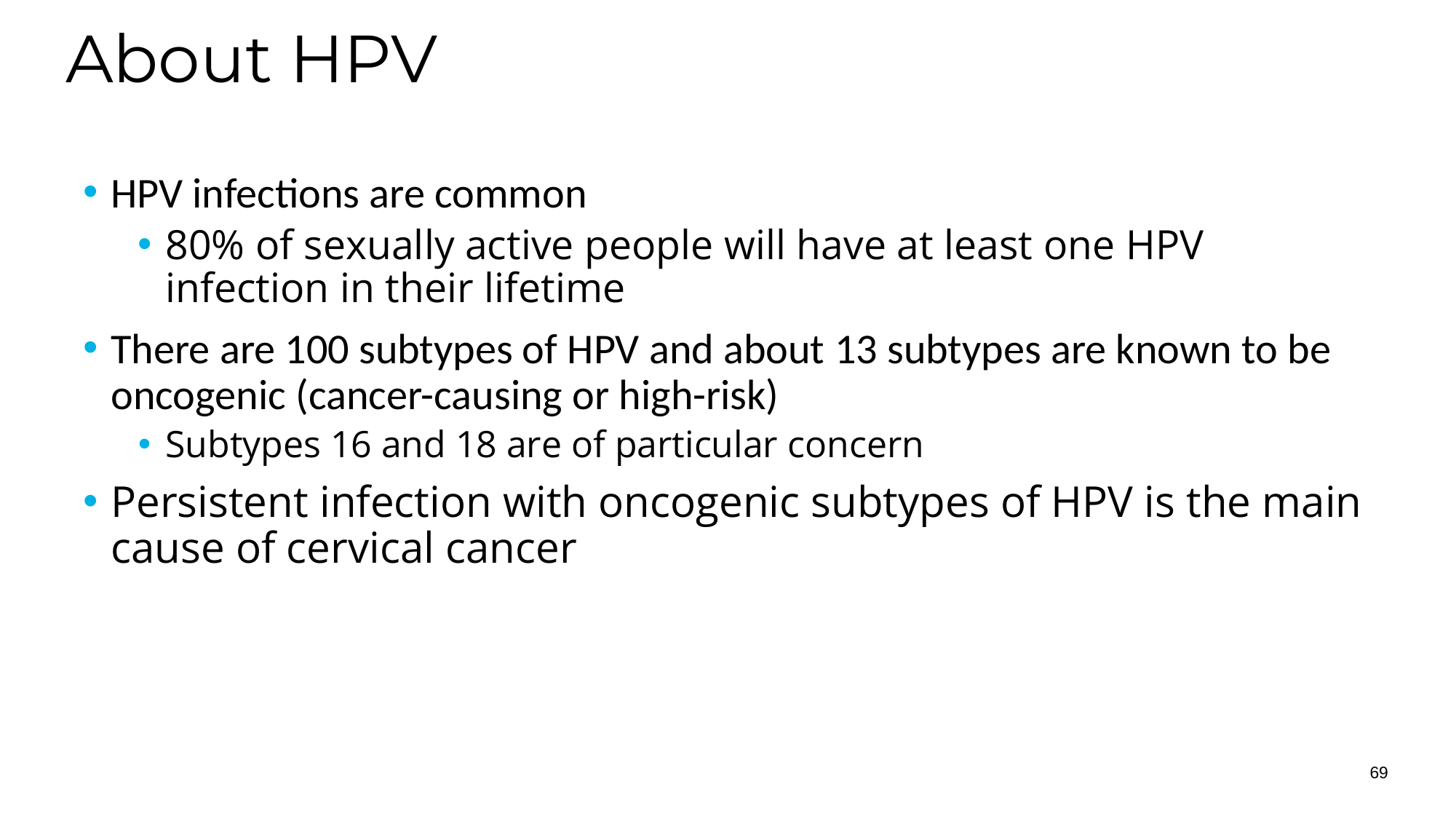

# About HPV
HPV infections are common
80% of sexually active people will have at least one HPV infection in their lifetime
There are 100 subtypes of HPV and about 13 subtypes are known to be oncogenic (cancer-causing or high-risk)
Subtypes 16 and 18 are of particular concern
Persistent infection with oncogenic subtypes of HPV is the main cause of cervical cancer